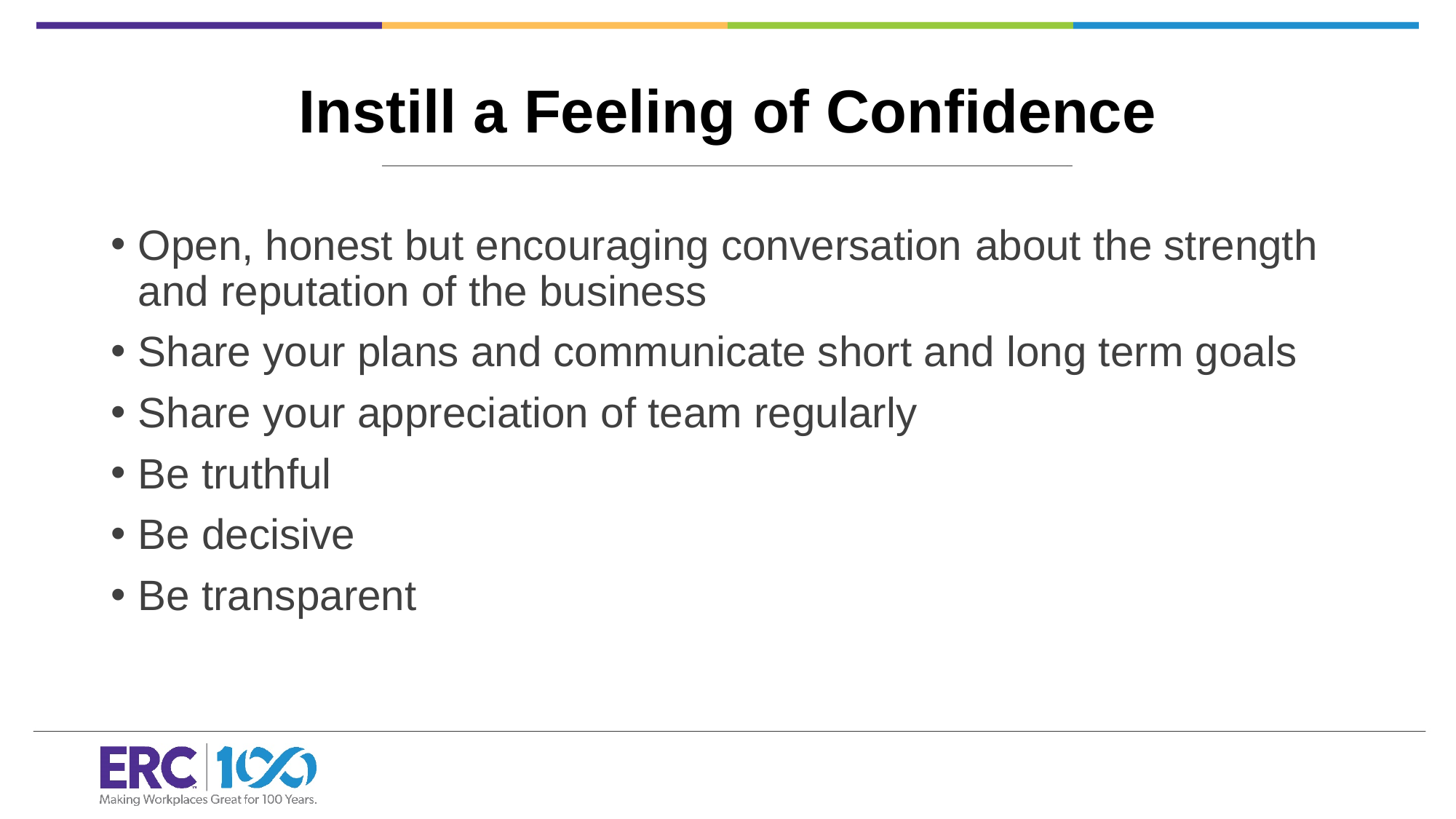

# Instill a Feeling of Confidence
Open, honest but encouraging conversation about the strength and reputation of the business
Share your plans and communicate short and long term goals
Share your appreciation of team regularly
Be truthful
Be decisive
Be transparent